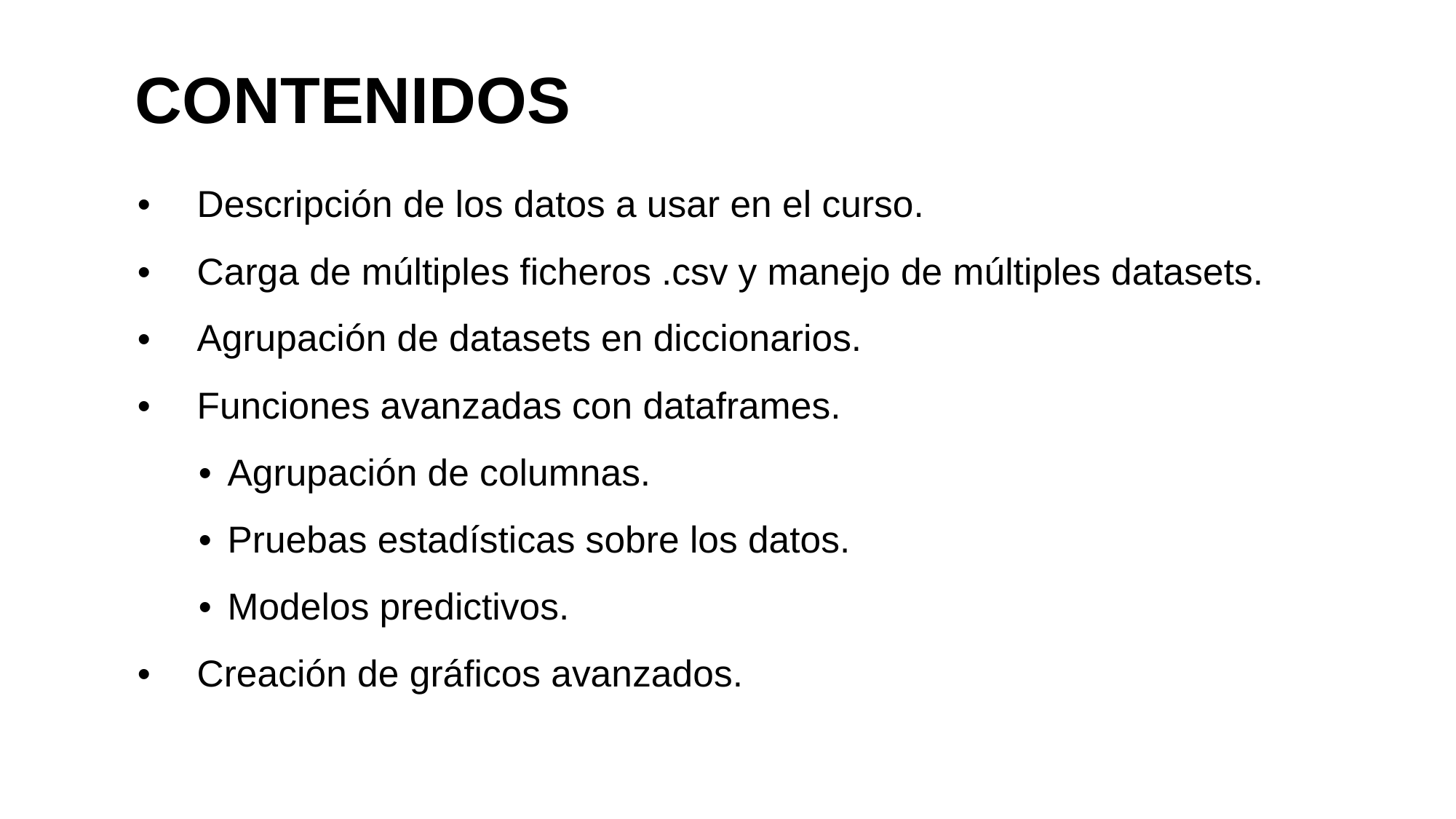

CONTENIDOS
Descripción de los datos a usar en el curso.
Carga de múltiples ficheros .csv y manejo de múltiples datasets.
Agrupación de datasets en diccionarios.
Funciones avanzadas con dataframes.
Agrupación de columnas.
Pruebas estadísticas sobre los datos.
Modelos predictivos.
Creación de gráficos avanzados.